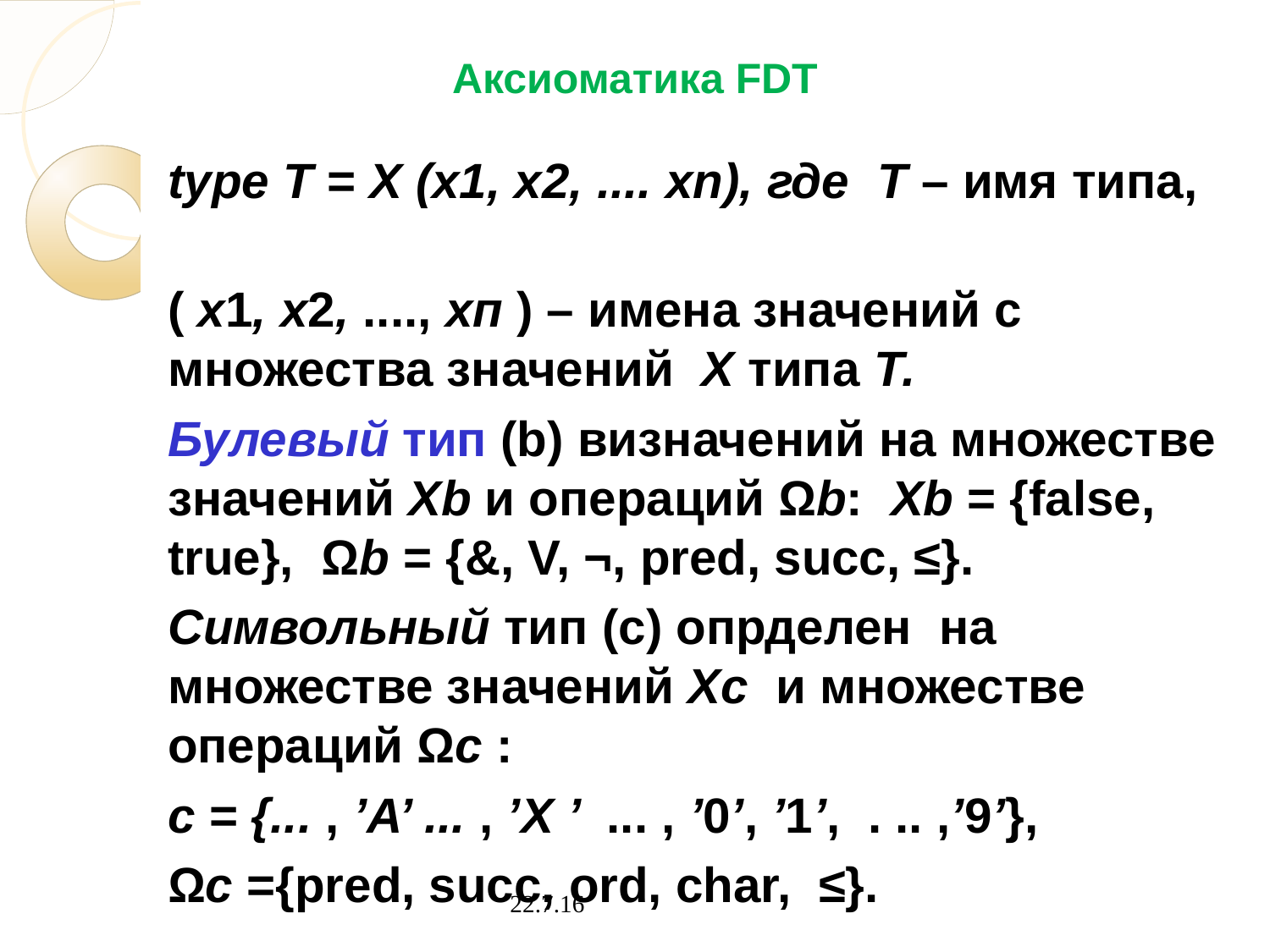

# Аксиоматика FDT
type T = X (х1, х2, .... хn), где  Т – имя типа,
( х1, х2, ...., хп ) – имена значений с  множества значений  X типа Т.
Булевый тип (b) визначений на множестве значений Хb и операций Ωb:  Хb = {false, true},  Ωb = {&, V, ¬, pred, succ, ≤}.
Символьный тип (c) опрделен  на множестве значений Хс  и множестве  операций Ωc :
с = {... , ’А’ ... , ’Х ’  ... , ’0’, ’1’,  . .. ,’9’},
Ωc ={pred, succ, ord, chаr,  ≤}.
22.7.16